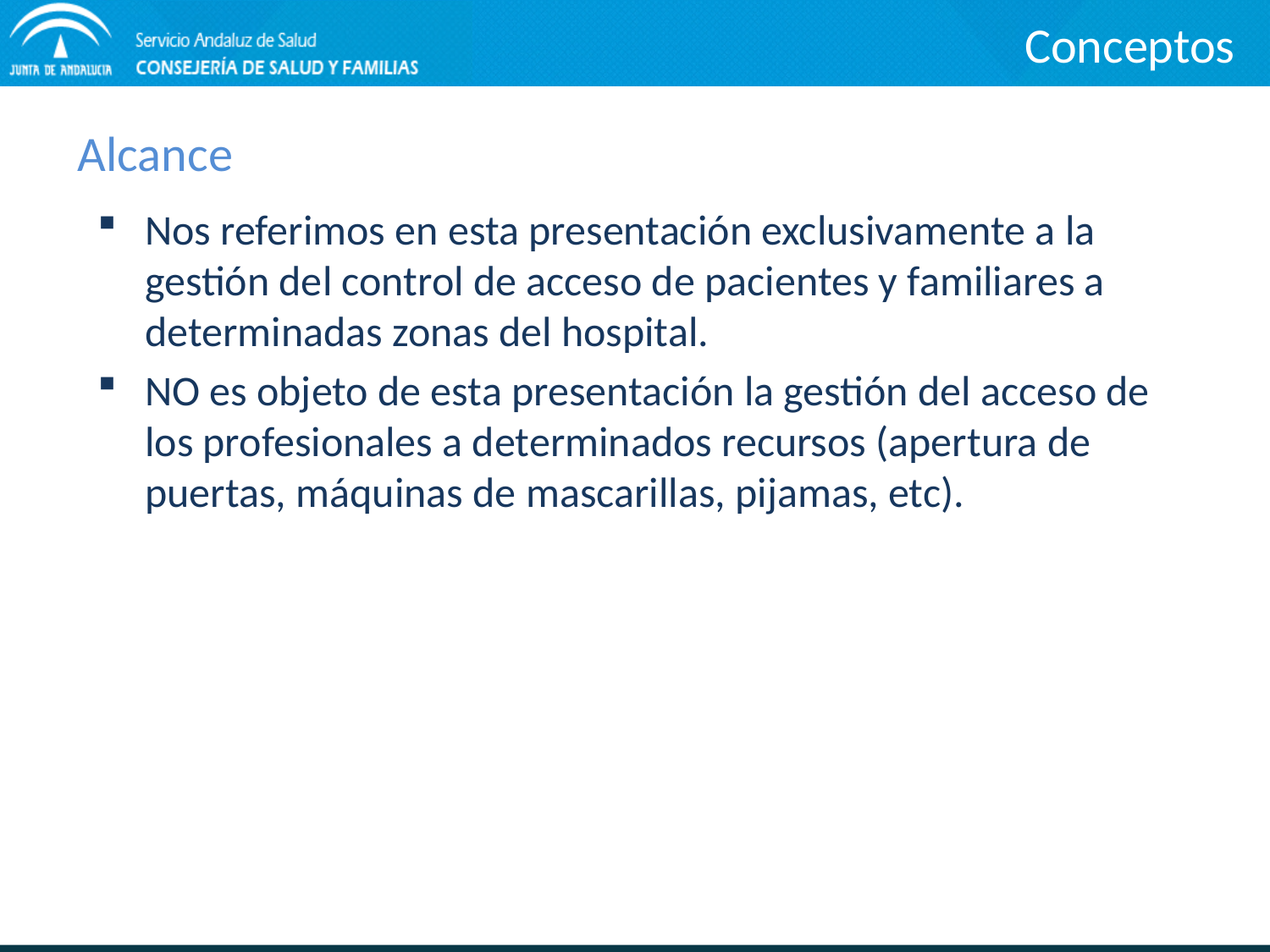

Conceptos
# Alcance
Nos referimos en esta presentación exclusivamente a la gestión del control de acceso de pacientes y familiares a determinadas zonas del hospital.
NO es objeto de esta presentación la gestión del acceso de los profesionales a determinados recursos (apertura de puertas, máquinas de mascarillas, pijamas, etc).